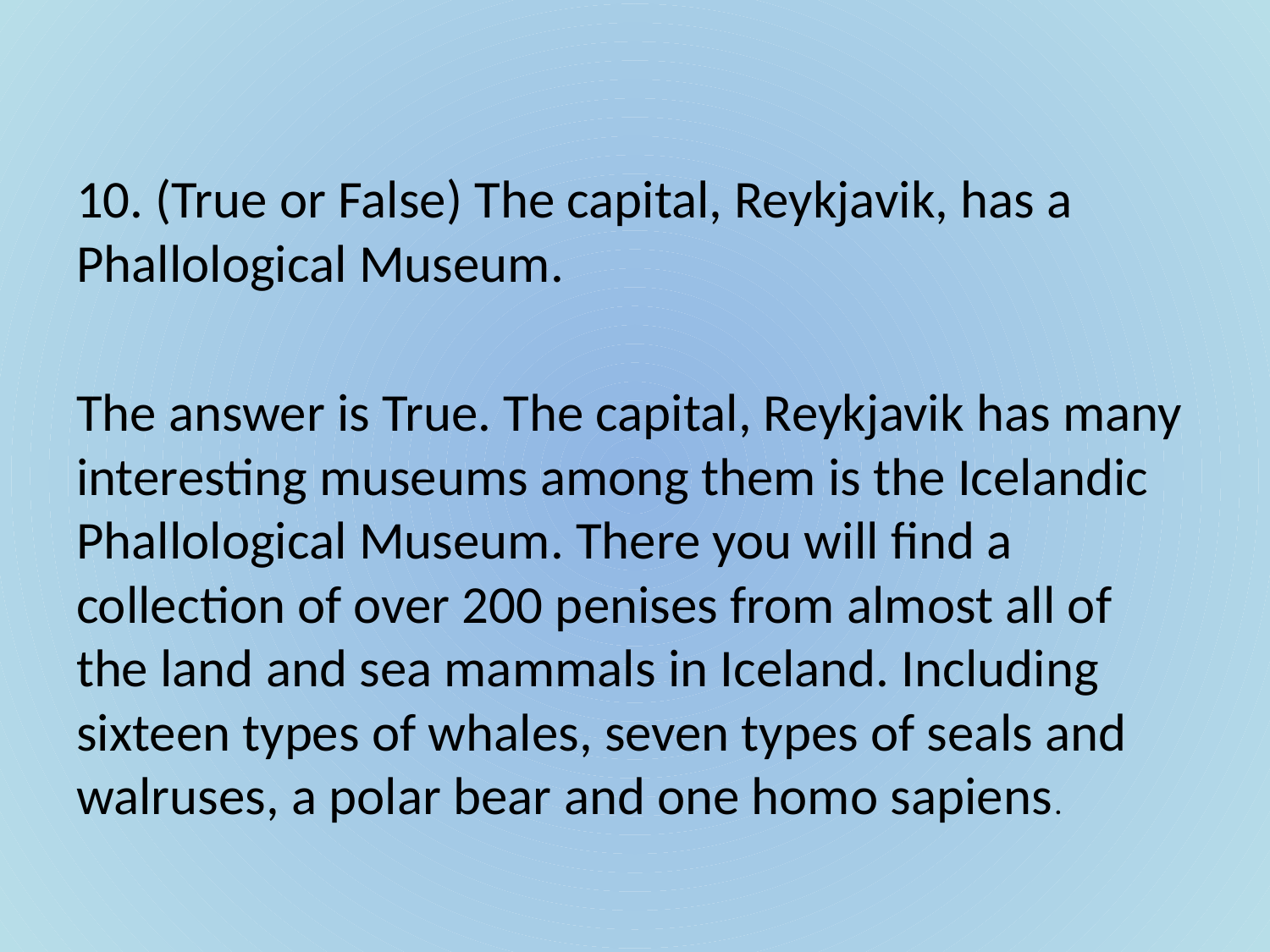

10. (True or False) The capital, Reykjavik, has a Phallological Museum.

The answer is True. The capital, Reykjavik has many interesting museums among them is the Icelandic Phallological Museum. There you will find a collection of over 200 penises from almost all of the land and sea mammals in Iceland. Including sixteen types of whales, seven types of seals and walruses, a polar bear and one homo sapiens.